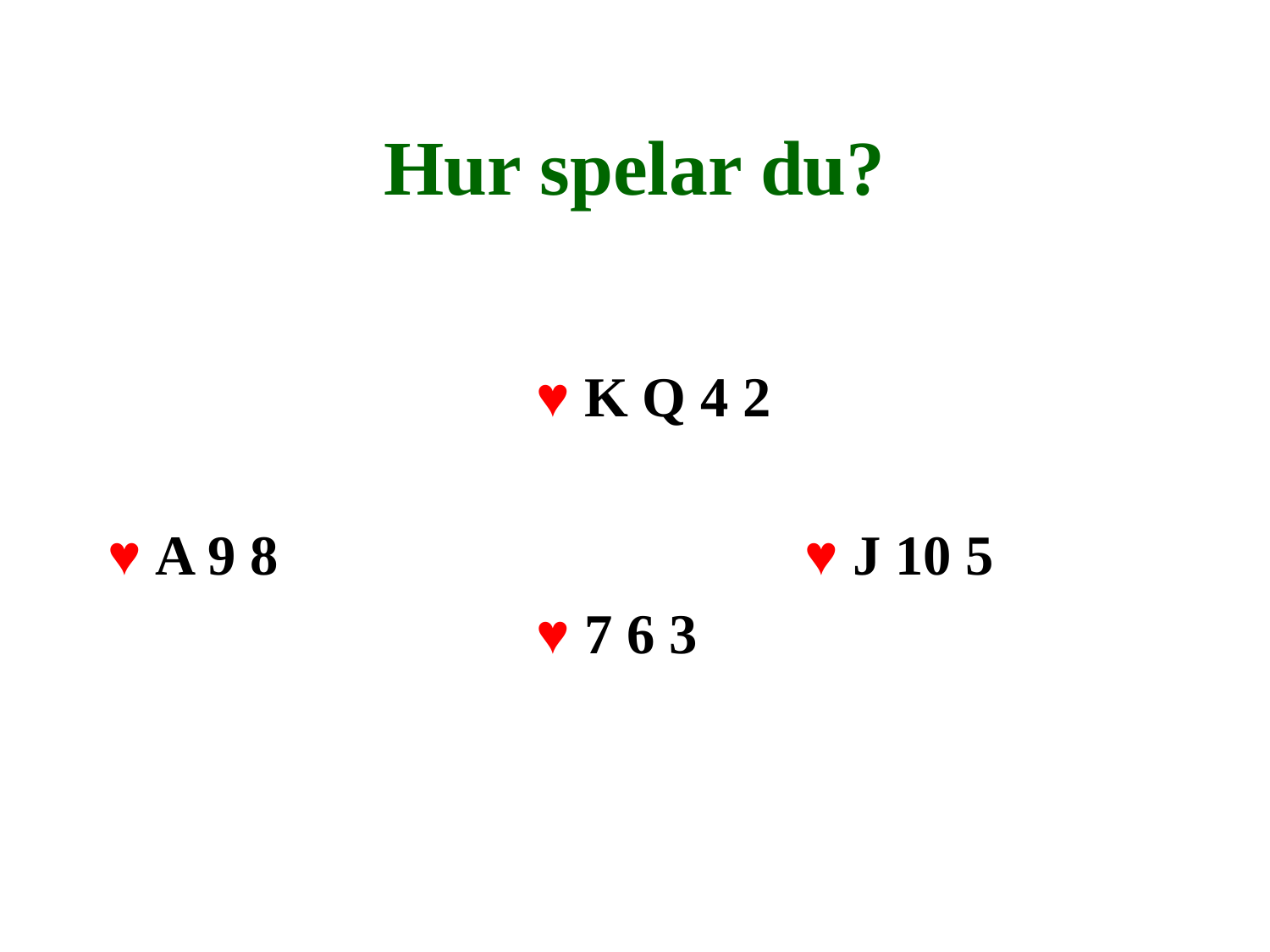

# Hur spelar du?

				♥ K Q 4 2

♥	A 9 8					 ♥ J 10 5
				♥ 7 6 3